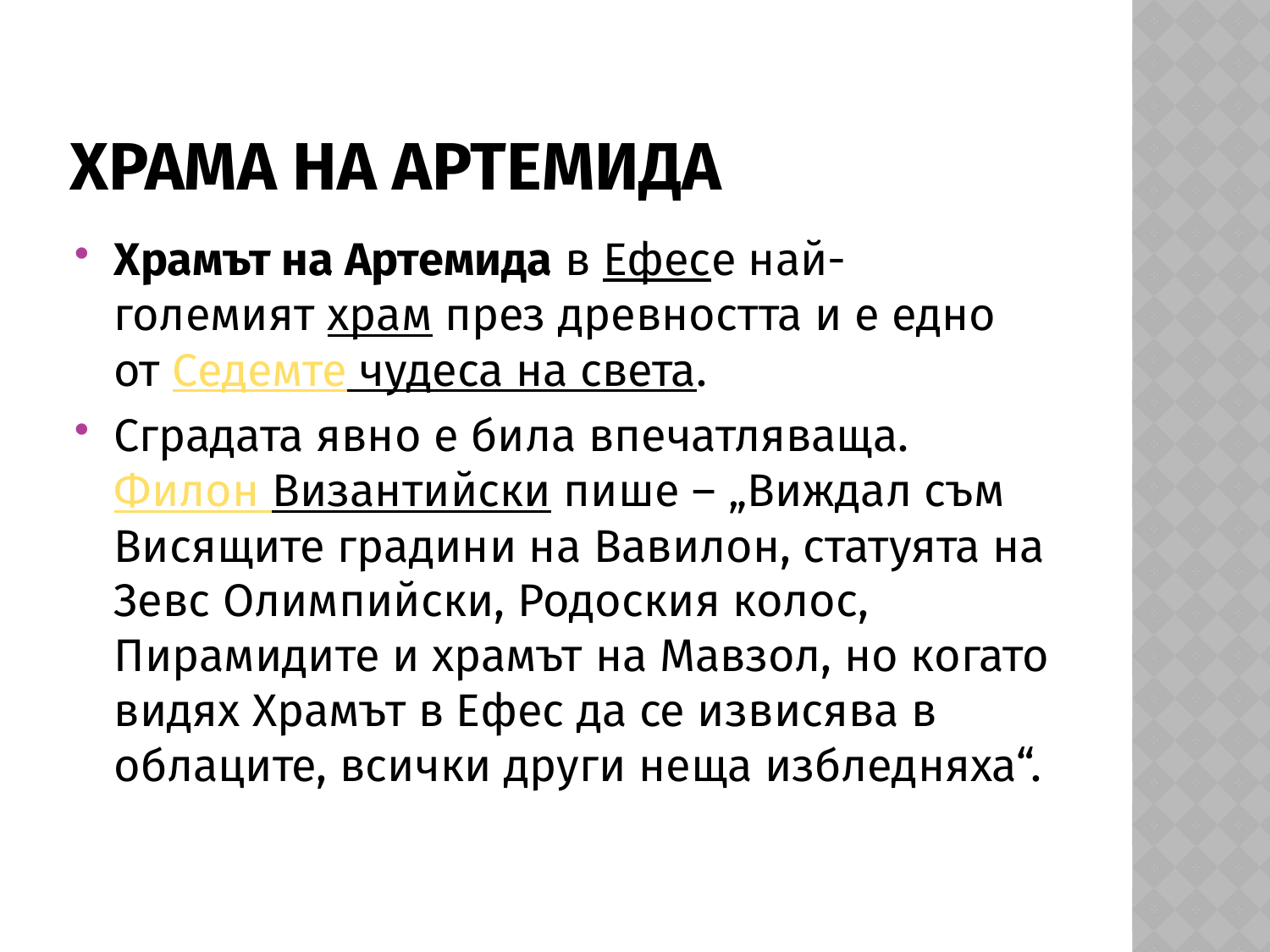

# Храма на артемида
Храмът на Артемида в Ефесе най-големият храм през древността и е едно от Седемте чудеса на света.
Сградата явно е била впечатляваща. Филон Византийски пише – „Виждал съм Висящите градини на Вавилон, статуята на Зевс Олимпийски, Родоския колос, Пирамидите и храмът на Мавзол, но когато видях Храмът в Ефес да се извисява в облаците, всички други неща избледняха“.